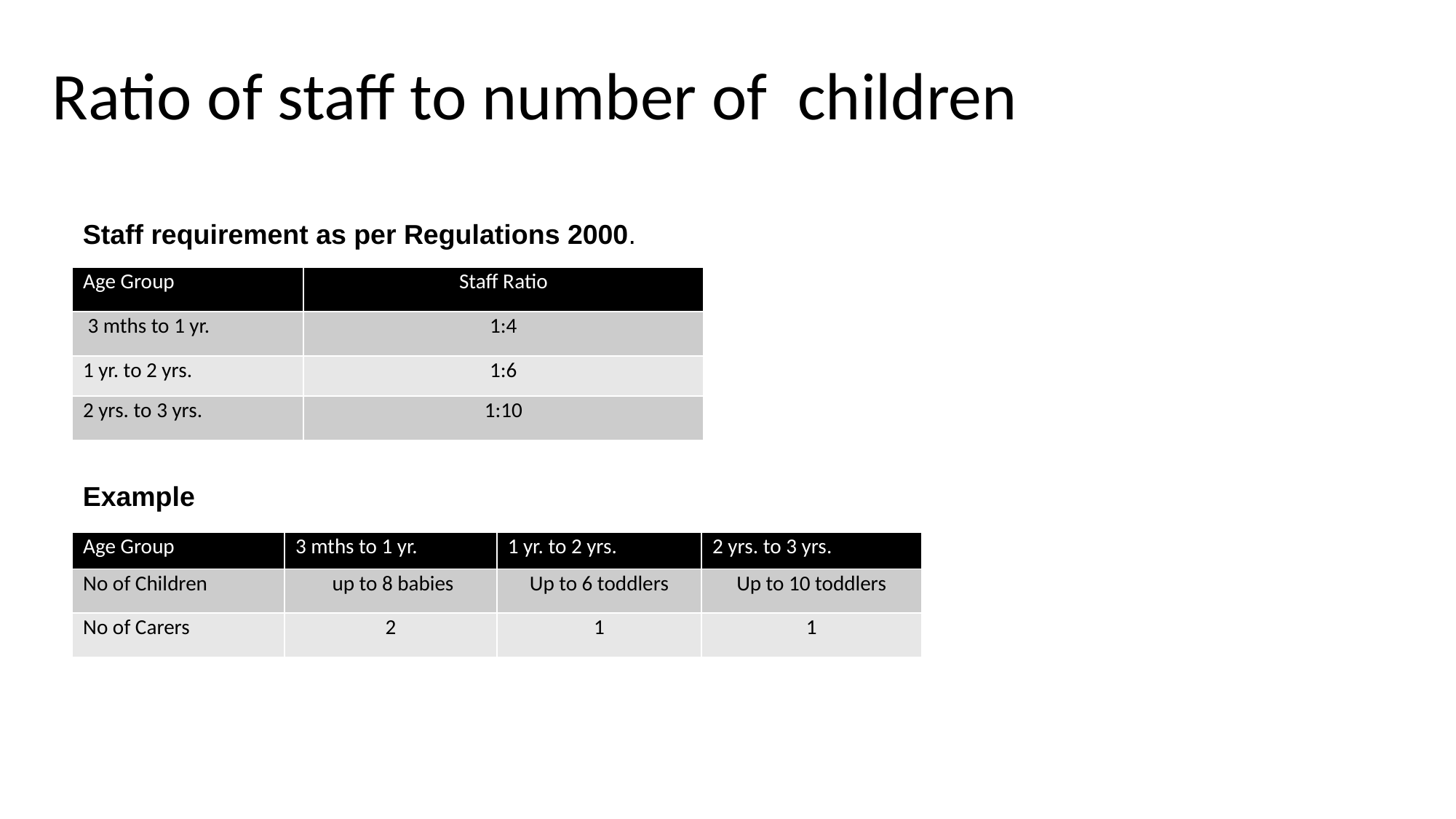

# Ratio of staff to number of  children
Staff requirement as per Regulations 2000.

Example

| Age Group | Staff Ratio |
| --- | --- |
| 3 mths to 1 yr. | 1:4 |
| 1 yr. to 2 yrs. | 1:6 |
| 2 yrs. to 3 yrs. | 1:10 |
| Age Group | 3 mths to 1 yr. | 1 yr. to 2 yrs. | 2 yrs. to 3 yrs. |
| --- | --- | --- | --- |
| No of Children | up to 8 babies | Up to 6 toddlers | Up to 10 toddlers |
| No of Carers | 2 | 1 | 1 |